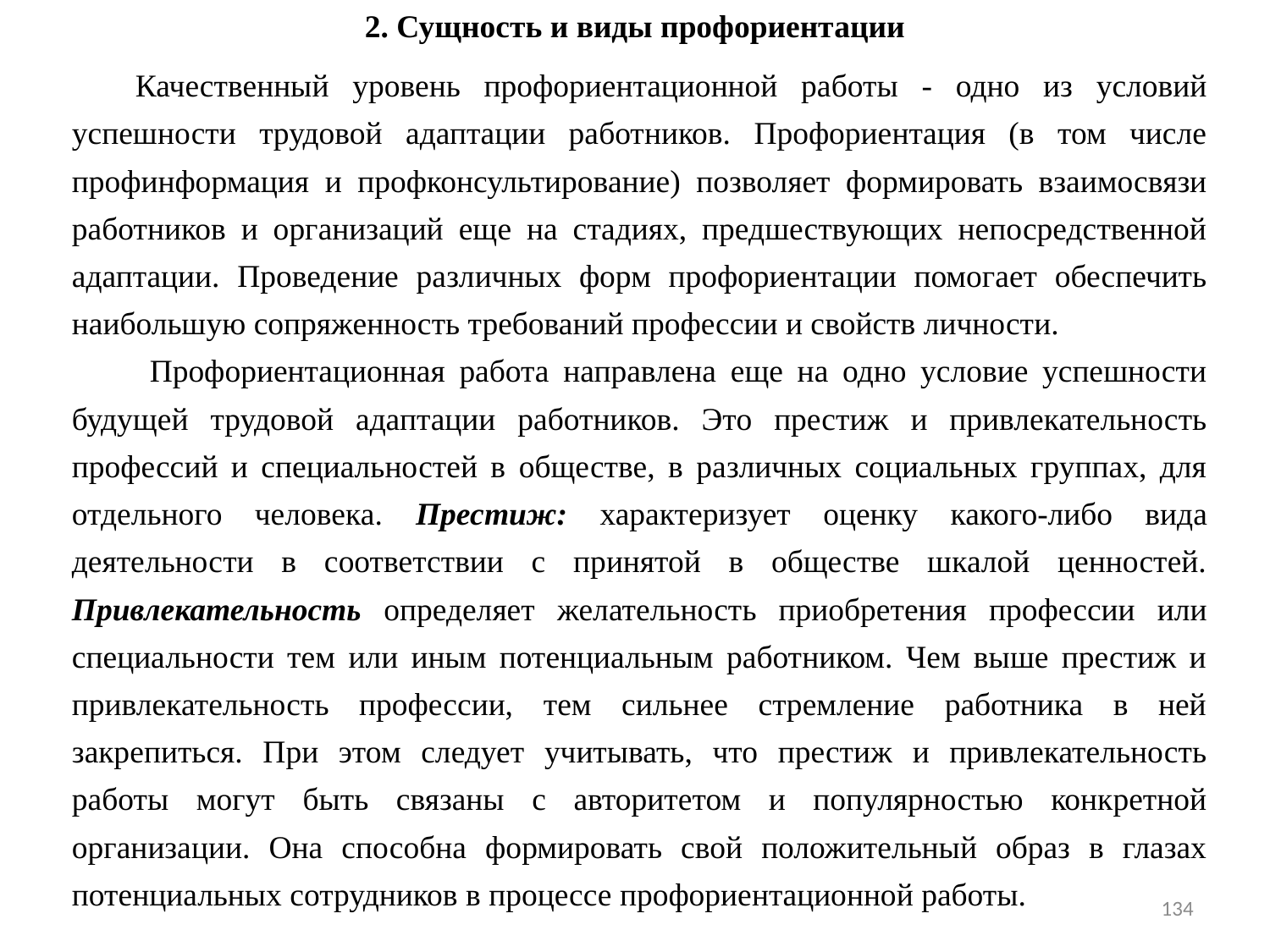

2. Сущность и виды профориентации
Качественный уровень профориентационной работы - одно из условий успешности трудовой адаптации работников. Профориентация (в том числе профинформация и профконсультирование) позволяет формировать взаимосвязи работников и организаций еще на стадиях, предшествующих непосредственной адаптации. Проведение различных форм профориентации помогает обеспечить наибольшую сопряженность требований профессии и свойств личности.
 Профориентационная работа направлена еще на одно условие успешности будущей трудовой адаптации работников. Это престиж и привлекательность профессий и специальностей в обществе, в различных социальных группах, для отдельного человека. Престиж: характеризует оценку какого-либо вида деятельности в соответствии с принятой в обществе шкалой ценностей. Привлекательность определяет желательность приобретения профессии или специальности тем или иным потенциальным работником. Чем выше престиж и привлекательность профессии, тем сильнее стремление работника в ней закрепиться. При этом следует учитывать, что престиж и привлекательность работы могут быть связаны с авторитетом и популярностью конкретной организации. Она способна формировать свой положительный образ в глазах потенциальных сотрудников в процессе профориентационной работы.
134